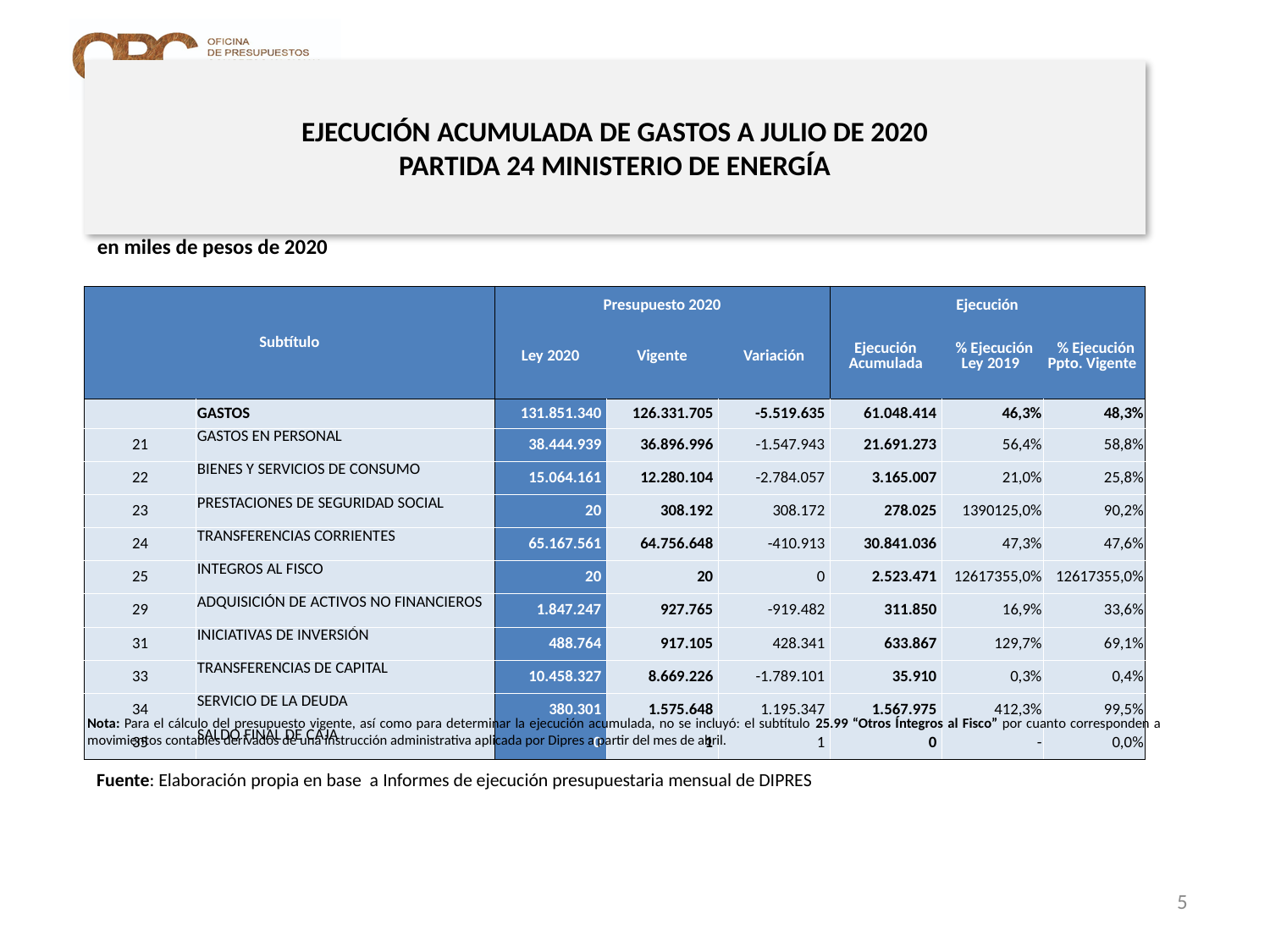

# EJECUCIÓN ACUMULADA DE GASTOS A JULIO DE 2020 PARTIDA 24 MINISTERIO DE ENERGÍA
en miles de pesos de 2020
| Subtítulo |  | Presupuesto 2020 |  |  | Ejecución |  |  |
| --- | --- | --- | --- | --- | --- | --- | --- |
|  |  | Ley 2020 | Vigente | Variación | Ejecución Acumulada | % Ejecución Ley 2019 | % Ejecución Ppto. Vigente |
|  | GASTOS | 131.851.340 | 126.331.705 | -5.519.635 | 61.048.414 | 46,3% | 48,3% |
| 21 | GASTOS EN PERSONAL | 38.444.939 | 36.896.996 | -1.547.943 | 21.691.273 | 56,4% | 58,8% |
| 22 | BIENES Y SERVICIOS DE CONSUMO | 15.064.161 | 12.280.104 | -2.784.057 | 3.165.007 | 21,0% | 25,8% |
| 23 | PRESTACIONES DE SEGURIDAD SOCIAL | 20 | 308.192 | 308.172 | 278.025 | 1390125,0% | 90,2% |
| 24 | TRANSFERENCIAS CORRIENTES | 65.167.561 | 64.756.648 | -410.913 | 30.841.036 | 47,3% | 47,6% |
| 25 | INTEGROS AL FISCO | 20 | 20 | 0 | 2.523.471 | 12617355,0% | 12617355,0% |
| 29 | ADQUISICIÓN DE ACTIVOS NO FINANCIEROS | 1.847.247 | 927.765 | -919.482 | 311.850 | 16,9% | 33,6% |
| 31 | INICIATIVAS DE INVERSIÓN | 488.764 | 917.105 | 428.341 | 633.867 | 129,7% | 69,1% |
| 33 | TRANSFERENCIAS DE CAPITAL | 10.458.327 | 8.669.226 | -1.789.101 | 35.910 | 0,3% | 0,4% |
| 34 | SERVICIO DE LA DEUDA | 380.301 | 1.575.648 | 1.195.347 | 1.567.975 | 412,3% | 99,5% |
| 35 | SALDO FINAL DE CAJA | 0 | 1 | 1 | 0 | - | 0,0% |
Nota: Para el cálculo del presupuesto vigente, así como para determinar la ejecución acumulada, no se incluyó: el subtítulo 25.99 “Otros Íntegros al Fisco” por cuanto corresponden a movimientos contables derivados de una instrucción administrativa aplicada por Dipres a partir del mes de abril.
Fuente: Elaboración propia en base  a Informes de ejecución presupuestaria mensual de DIPRES
5